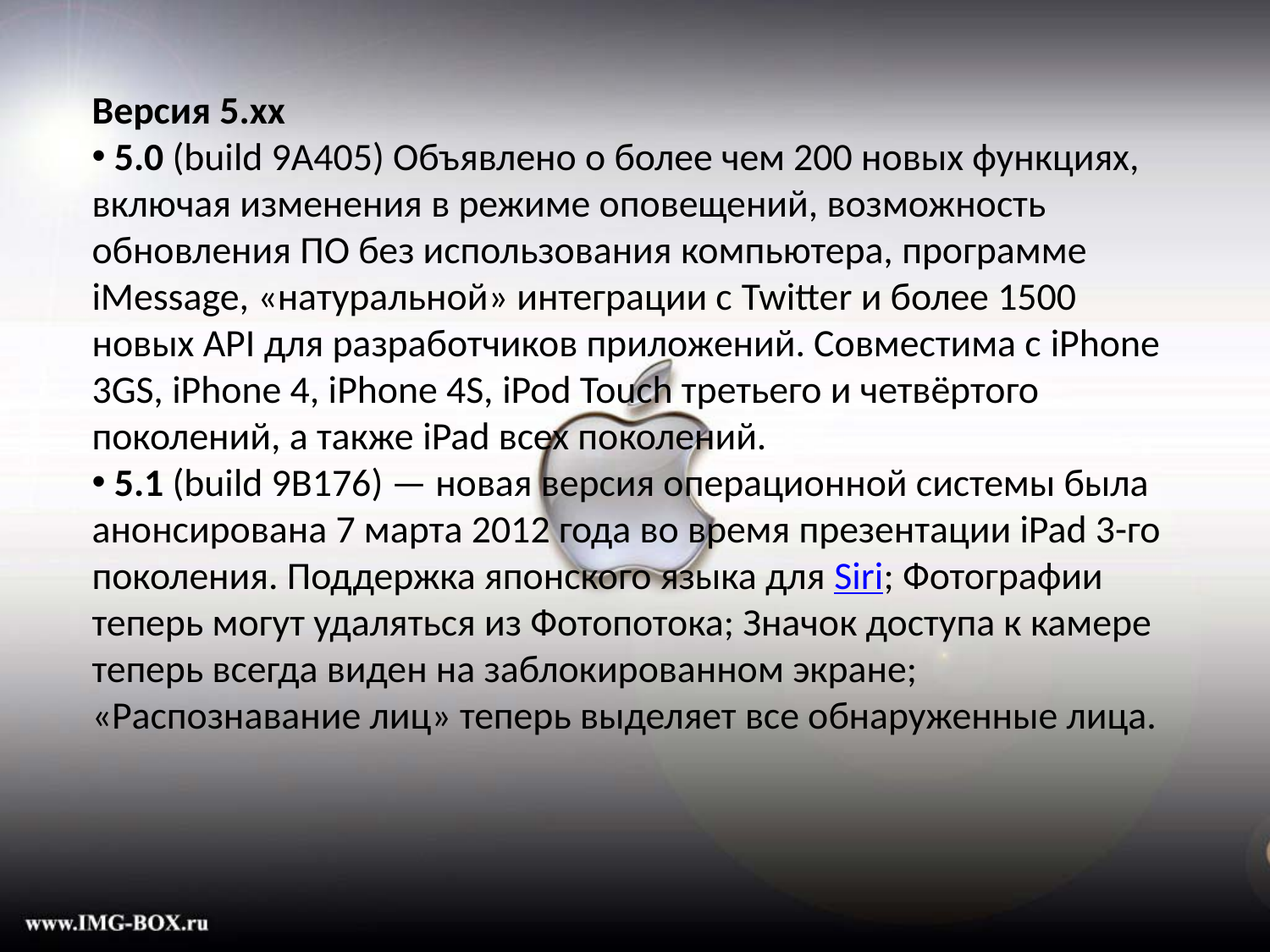

Версия 5.xx
 5.0 (build 9A405) Объявлено о более чем 200 новых функциях, включая изменения в режиме оповещений, возможность обновления ПО без использования компьютера, программе iMessage, «натуральной» интеграции с Twitter и более 1500 новых API для разработчиков приложений. Совместима с iPhone 3GS, iPhone 4, iPhone 4S, iPod Touch третьего и четвёртого поколений, а также iPad всех поколений.
 5.1 (build 9B176) — новая версия операционной системы была анонсирована 7 марта 2012 года во время презентации iPad 3-го поколения. Поддержка японского языка для Siri; Фотографии теперь могут удаляться из Фотопотока; Значок доступа к камере теперь всегда виден на заблокированном экране; «Распознавание лиц» теперь выделяет все обнаруженные лица.